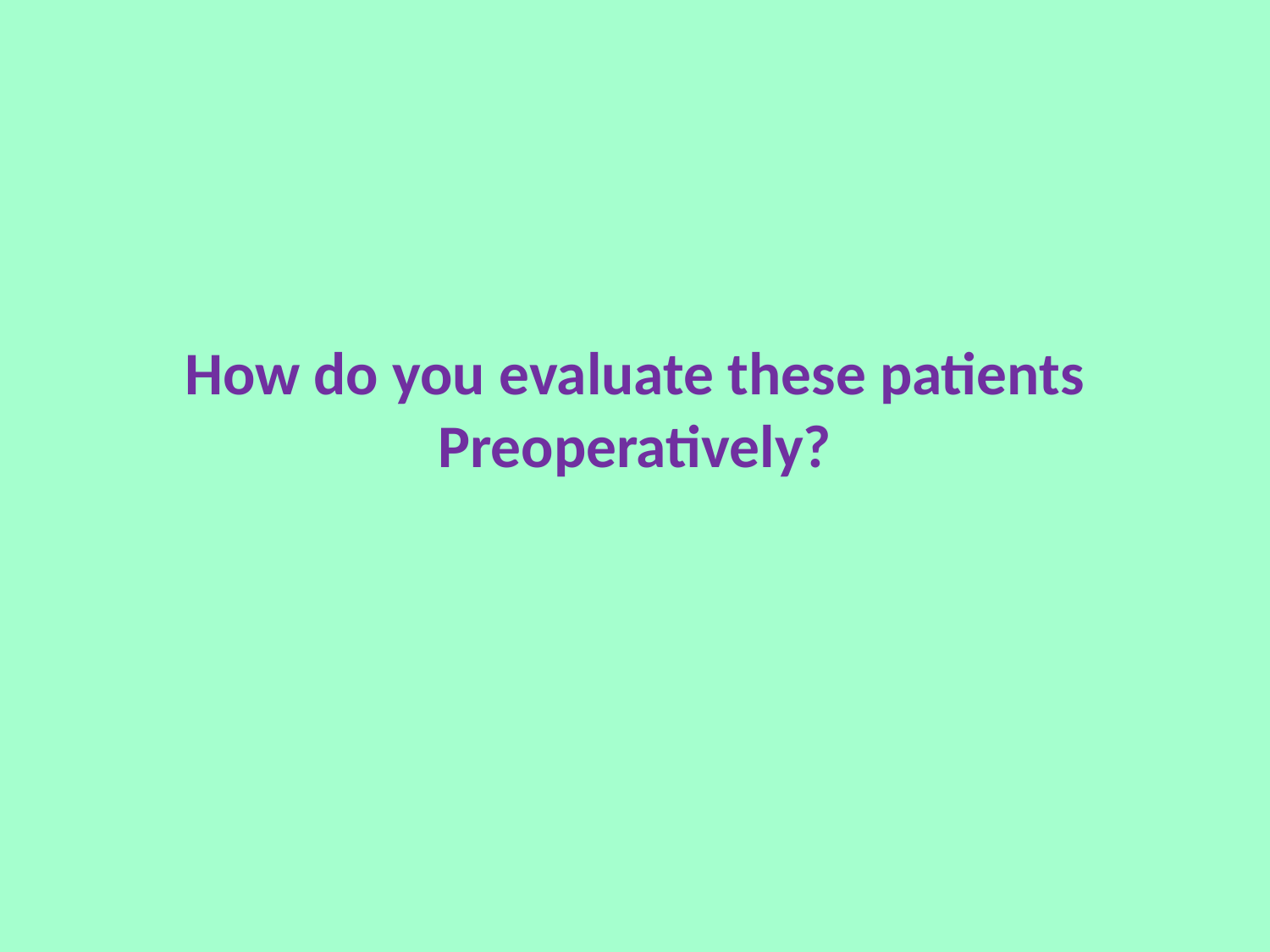

# How do you evaluate these patients Preoperatively?